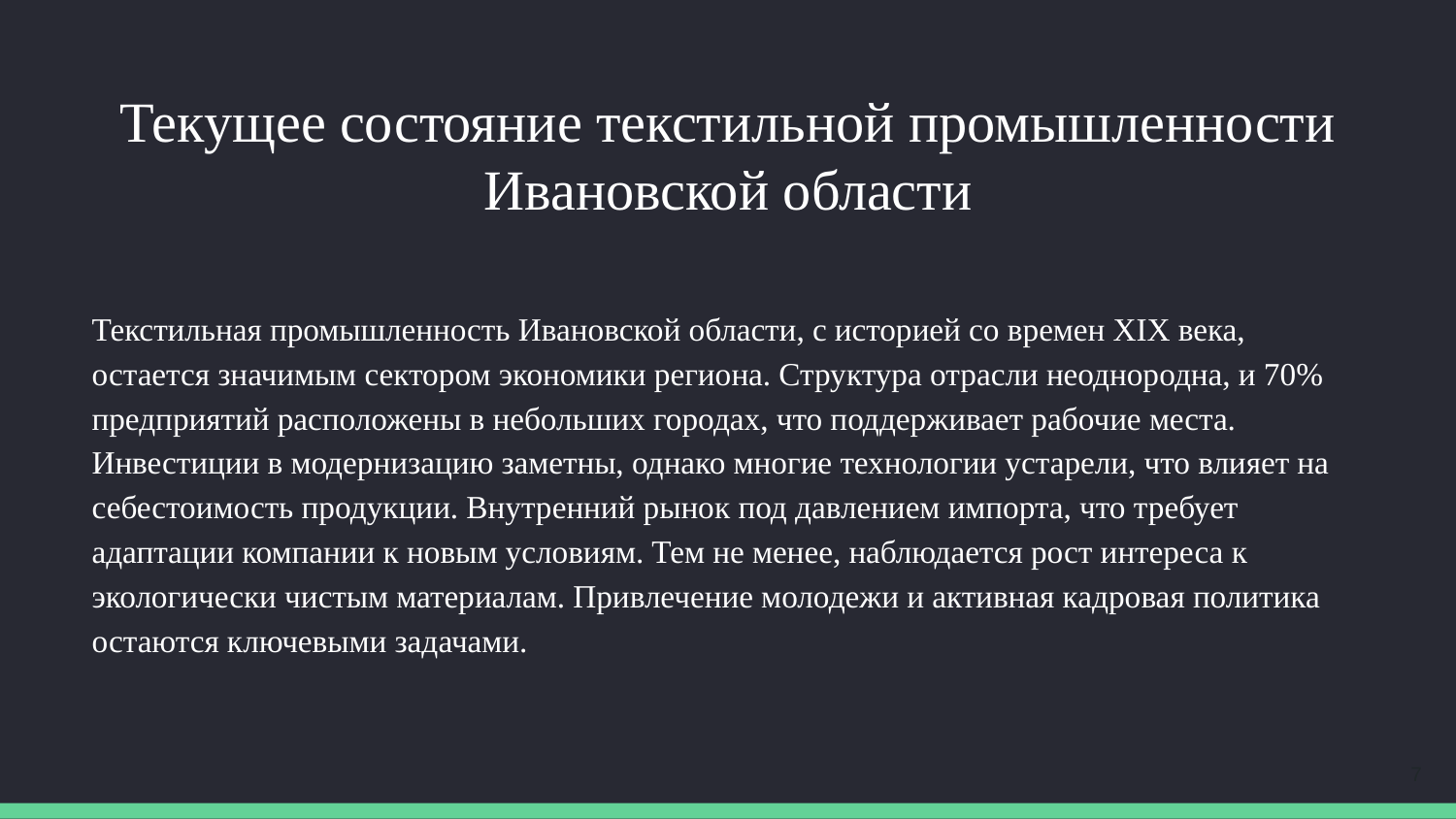

# Текущее состояние текстильной промышленности Ивановской области
Текстильная промышленность Ивановской области, с историей со времен XIX века, остается значимым сектором экономики региона. Структура отрасли неоднородна, и 70% предприятий расположены в небольших городах, что поддерживает рабочие места. Инвестиции в модернизацию заметны, однако многие технологии устарели, что влияет на себестоимость продукции. Внутренний рынок под давлением импорта, что требует адаптации компании к новым условиям. Тем не менее, наблюдается рост интереса к экологически чистым материалам. Привлечение молодежи и активная кадровая политика остаются ключевыми задачами.
7